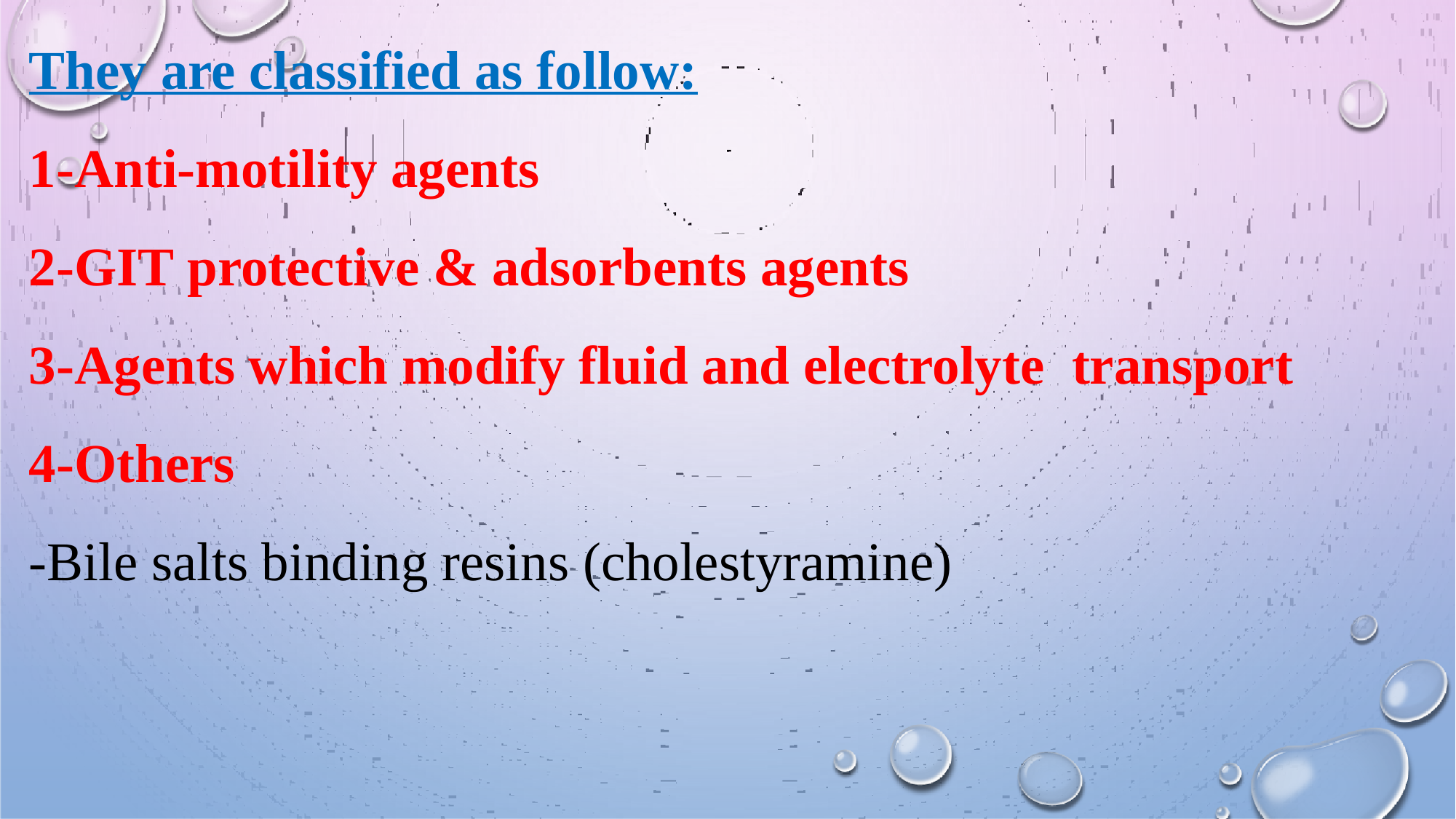

They are classified as follow:
1-Anti-motility agents
2-GIT protective & adsorbents agents
3-Agents which modify fluid and electrolyte  transport
4-Others
-Bile salts binding resins (cholestyramine)